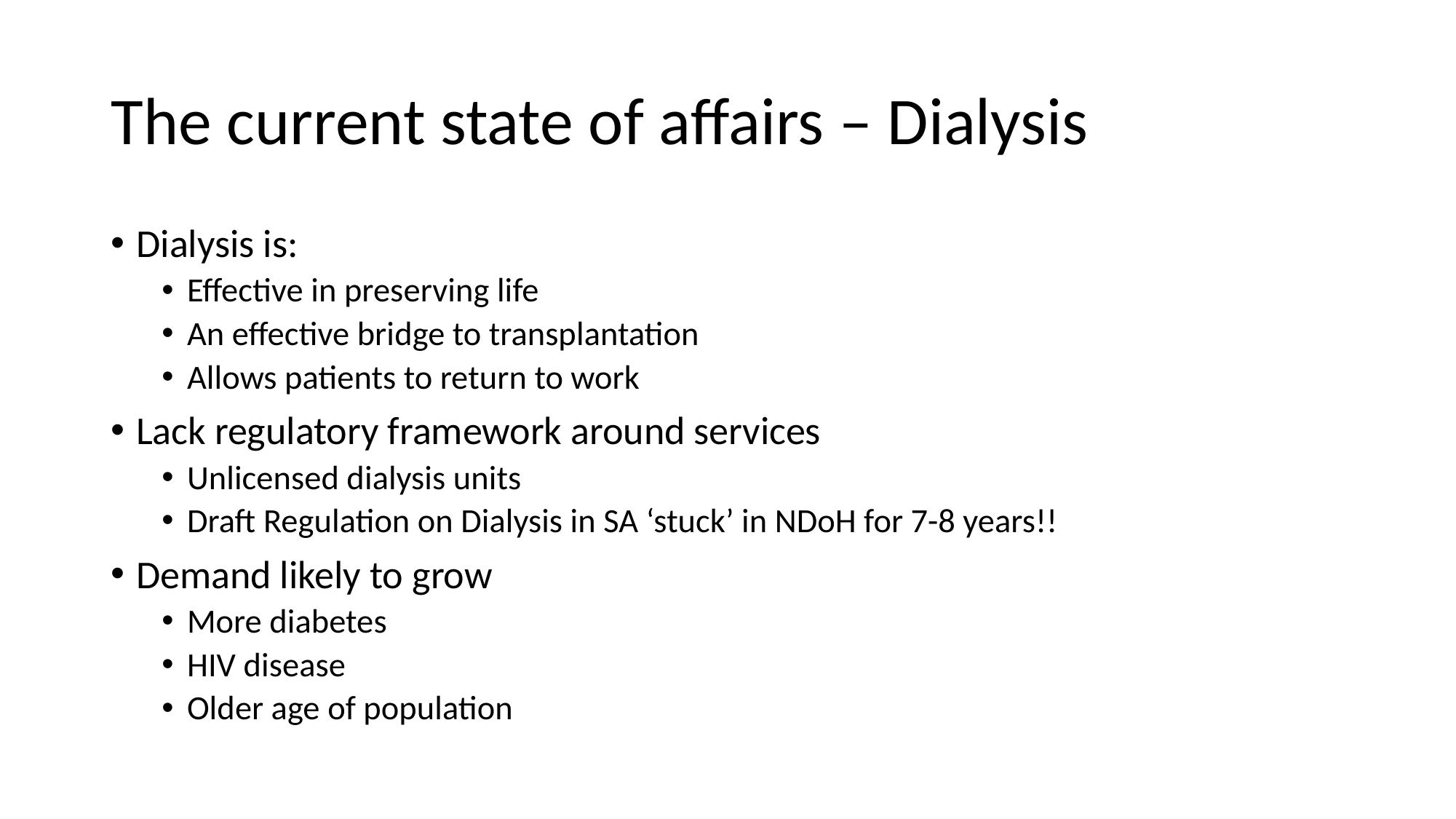

# The current state of affairs – Dialysis
Dialysis is:
Effective in preserving life
An effective bridge to transplantation
Allows patients to return to work
Lack regulatory framework around services
Unlicensed dialysis units
Draft Regulation on Dialysis in SA ‘stuck’ in NDoH for 7-8 years!!
Demand likely to grow
More diabetes
HIV disease
Older age of population